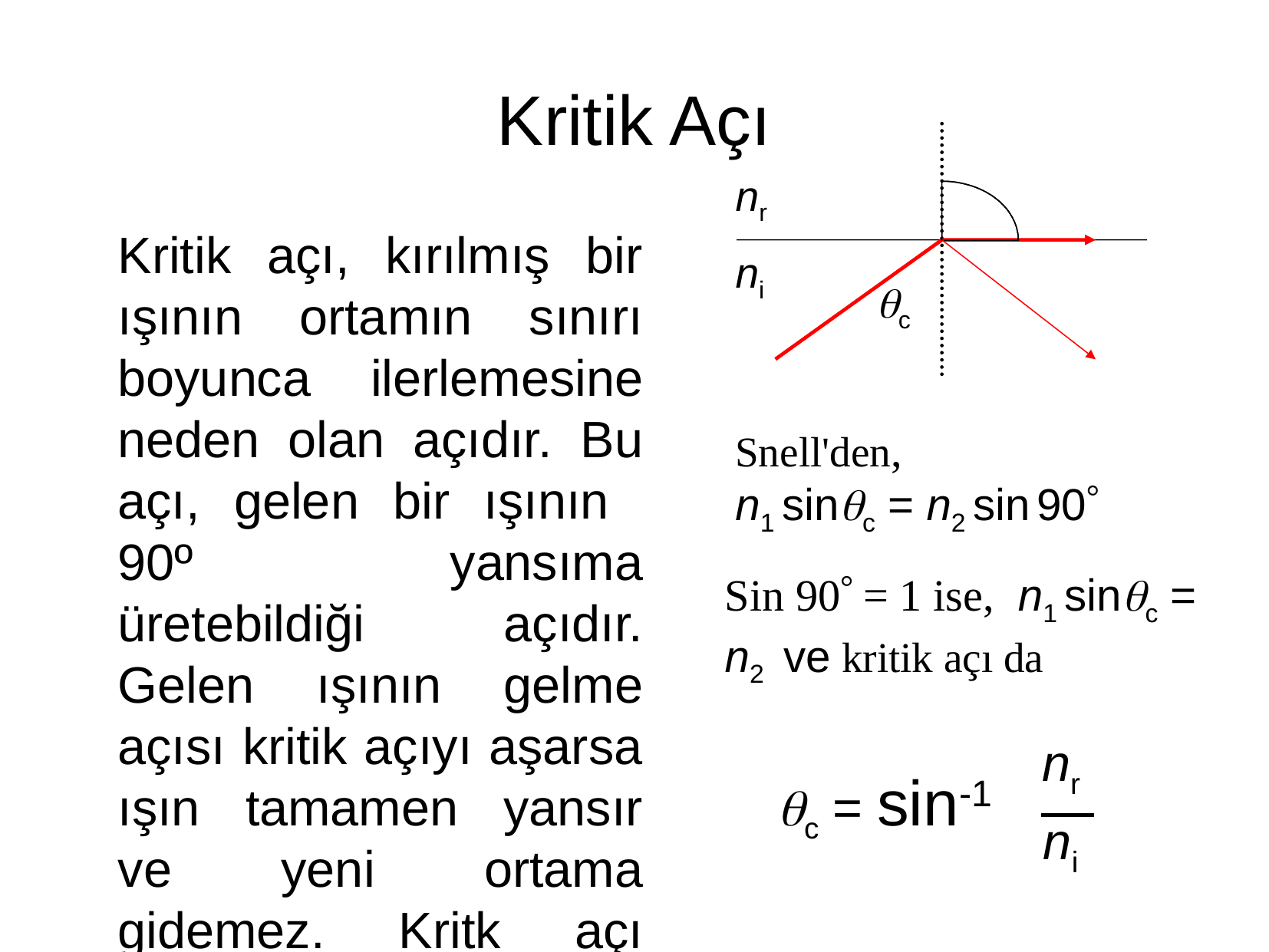

Kritik Açı

nr

Kritik açı, kırılmış bir ışının ortamın sınırı boyunca ilerlemesine neden olan açıdır. Bu açı, gelen bir ışının  90º yansıma üretebildiği açıdır. Gelen ışının gelme açısı kritik açıyı aşarsa ışın tamamen yansır ve yeni ortama gidemez. Kritk açı sadece daha yüksek kırılma ölçeğine sahip ortamlarda dikkate alınması gerekir.
ni

θc
Snell'den,
n1 sinθc = n2 sin 90°
Sin 90° = 1 ise,  n1 sinθc = n2  ve kritik açı da
nr
θc = sin-1
ni